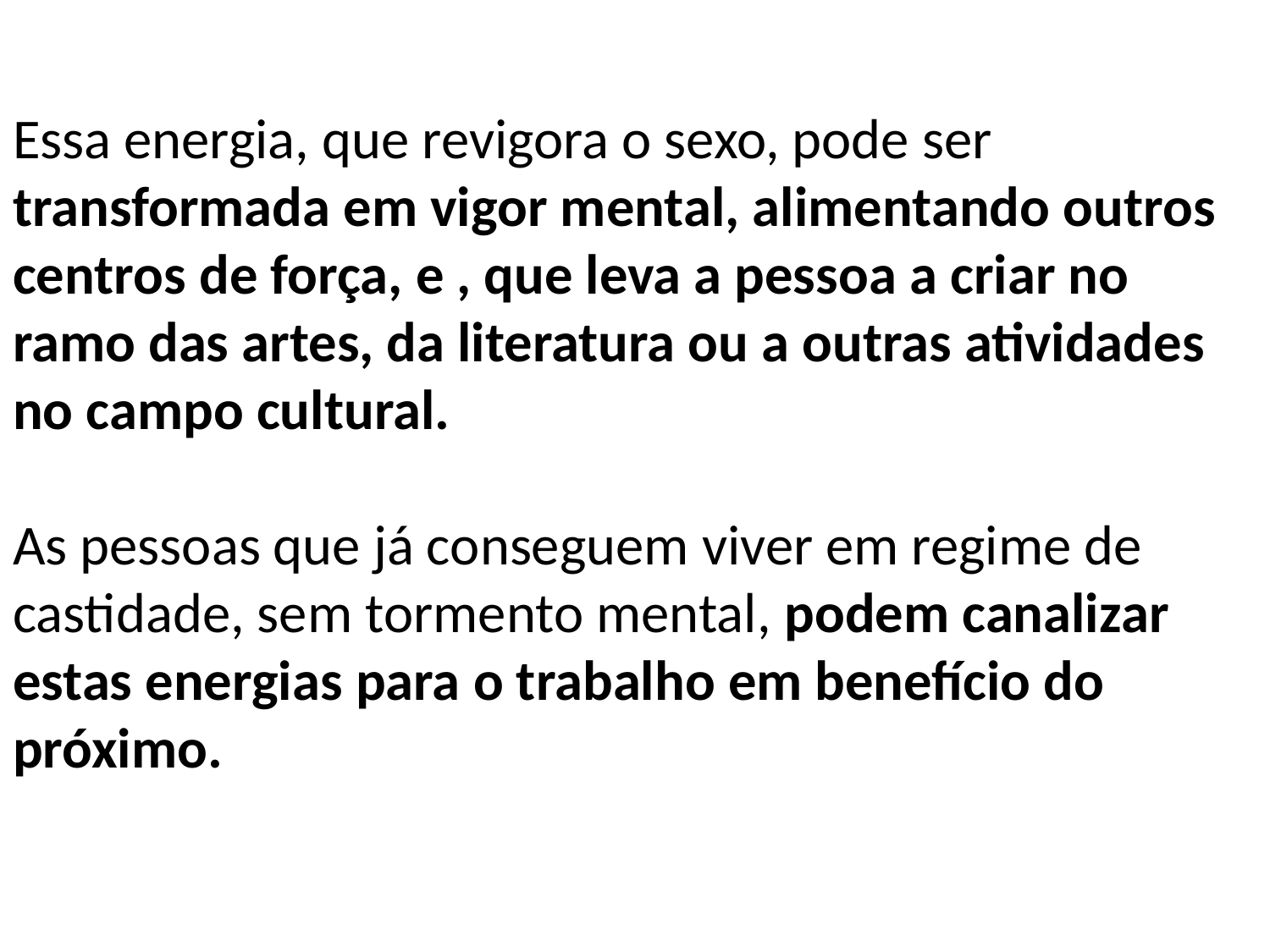

Essa energia, que revigora o sexo, pode ser transformada em vigor mental, alimentando outros centros de força, e , que leva a pessoa a criar no ramo das artes, da literatura ou a outras atividades no campo cultural.

As pessoas que já conseguem viver em regime de castidade, sem tormento mental, podem canalizar estas energias para o trabalho em benefício do próximo.